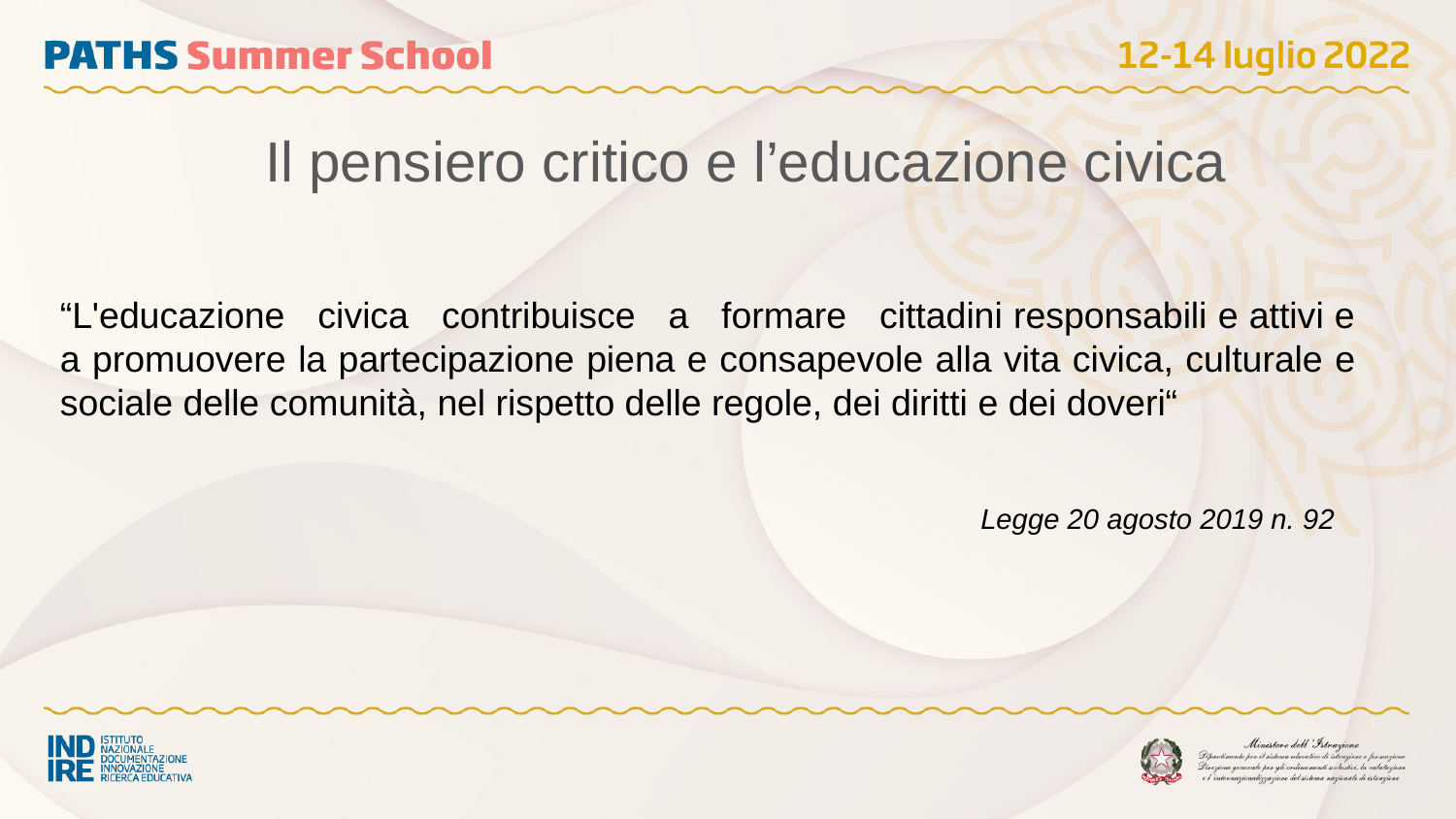

Il pensiero critico e l’educazione civica
“L'educazione   civica   contribuisce   a   formare   cittadini responsabili e attivi e a promuovere la partecipazione piena e consapevole alla vita civica, culturale e sociale delle comunità, nel rispetto delle regole, dei diritti e dei doveri“
Legge 20 agosto 2019 n. 92